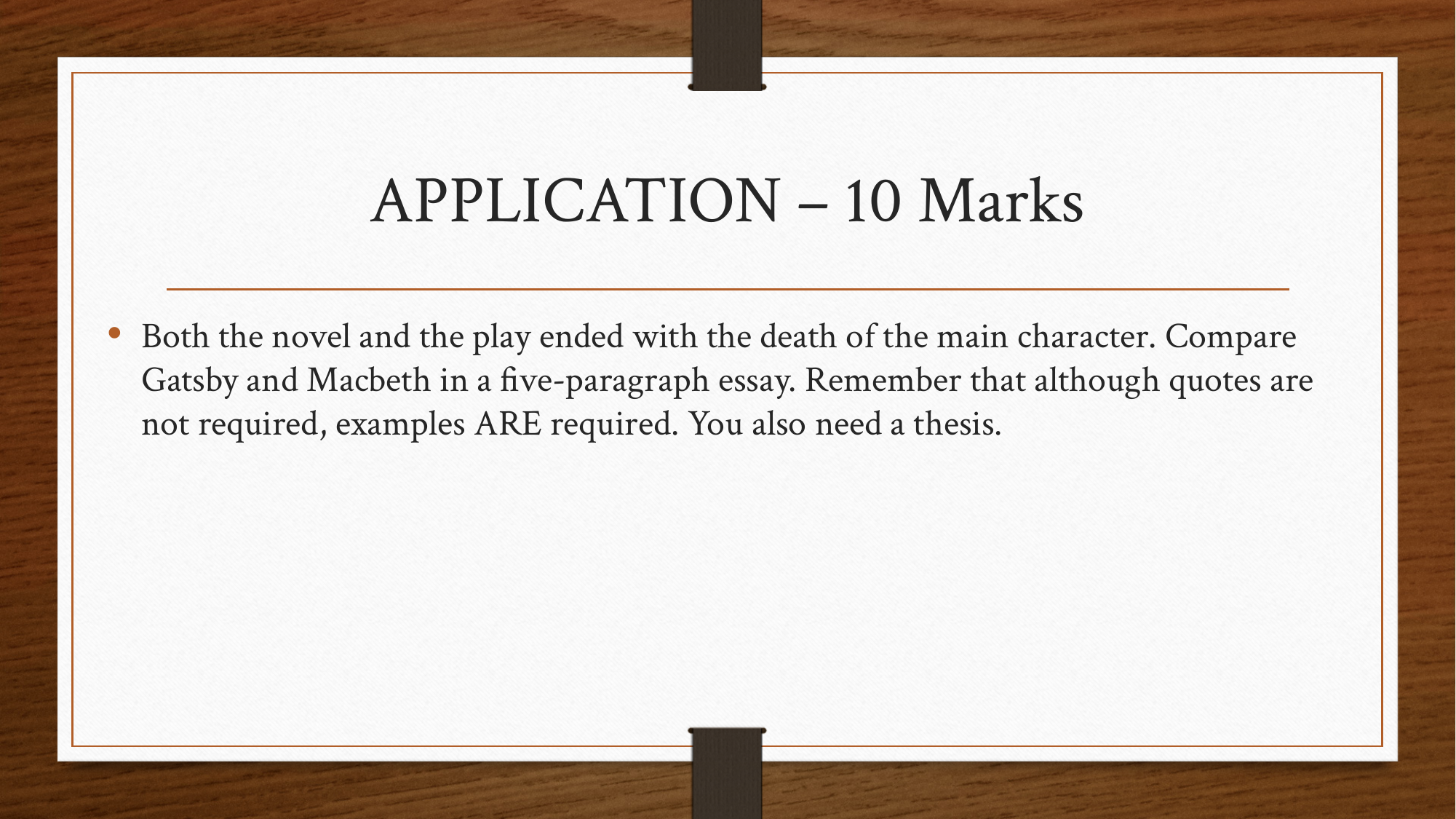

# APPLICATION – 10 Marks
Both the novel and the play ended with the death of the main character. Compare Gatsby and Macbeth in a five-paragraph essay. Remember that although quotes are not required, examples ARE required. You also need a thesis.